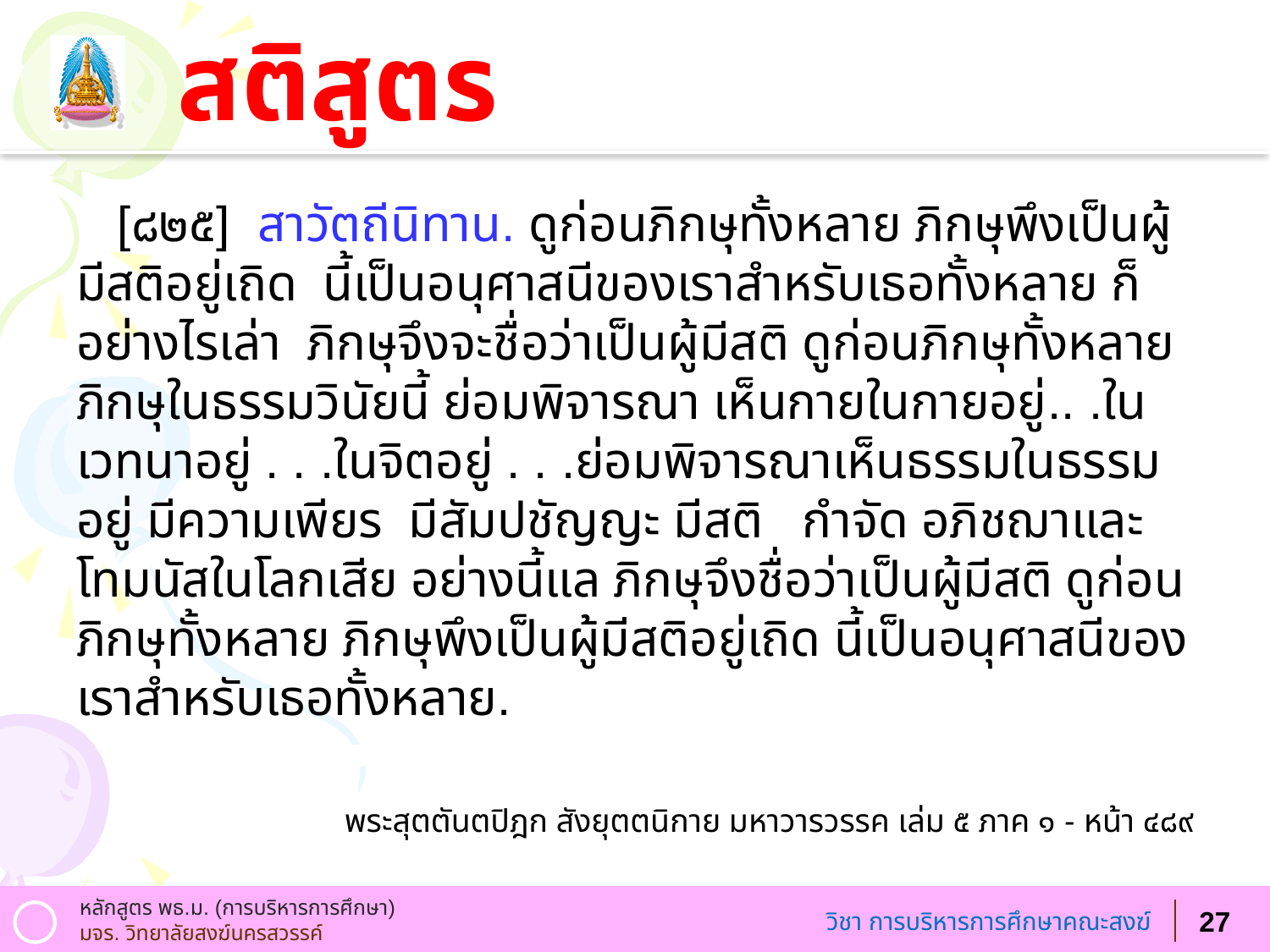

# สติสูตร
   [๘๒๕]  สาวัตถีนิทาน. ดูก่อนภิกษุทั้งหลาย ภิกษุพึงเป็นผู้มีสติอยู่เถิด  นี้เป็นอนุศาสนีของเราสำหรับเธอทั้งหลาย ก็อย่างไรเล่า  ภิกษุจึงจะชื่อว่าเป็นผู้มีสติ ดูก่อนภิกษุทั้งหลาย ภิกษุในธรรมวินัยนี้ ย่อมพิจารณา เห็นกายในกายอยู่.. .ในเวทนาอยู่ . . .ในจิตอยู่ . . .ย่อมพิจารณาเห็นธรรมในธรรมอยู่ มีความเพียร  มีสัมปชัญญะ มีสติ   กำจัด อภิชฌาและโทมนัสในโลกเสีย อย่างนี้แล ภิกษุจึงชื่อว่าเป็นผู้มีสติ ดูก่อนภิกษุทั้งหลาย ภิกษุพึงเป็นผู้มีสติอยู่เถิด นี้เป็นอนุศาสนีของเราสำหรับเธอทั้งหลาย.

 พระสุตตันตปิฎก สังยุตตนิกาย มหาวารวรรค เล่ม ๕ ภาค ๑ - หน้า ๔๘๙
27